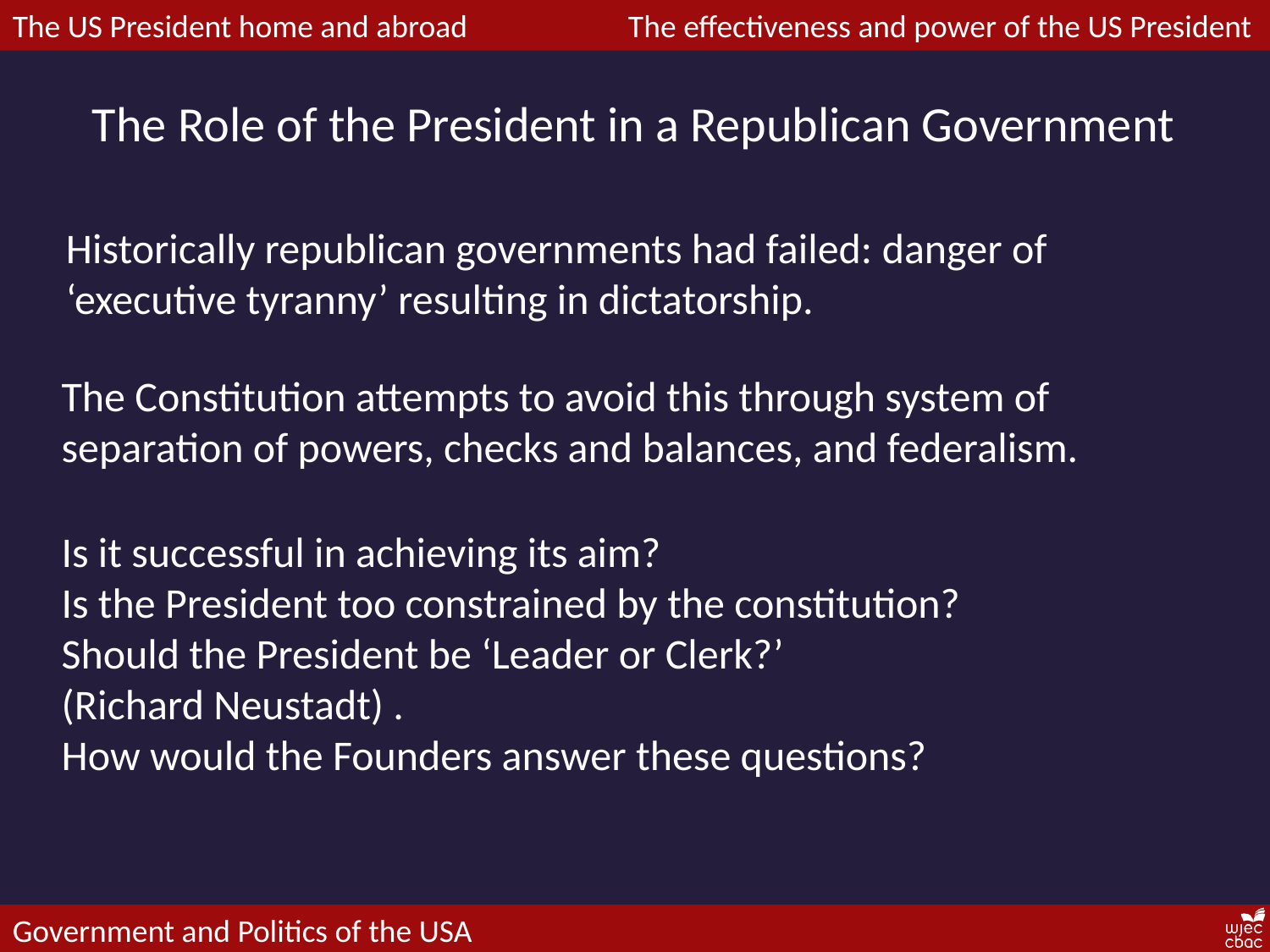

The Role of the President in a Republican Government
Historically republican governments had failed: danger of ‘executive tyranny’ resulting in dictatorship.
The Constitution attempts to avoid this through system of separation of powers, checks and balances, and federalism.

Is it successful in achieving its aim?
Is the President too constrained by the constitution?
Should the President be ‘Leader or Clerk?’
(Richard Neustadt) .
How would the Founders answer these questions?